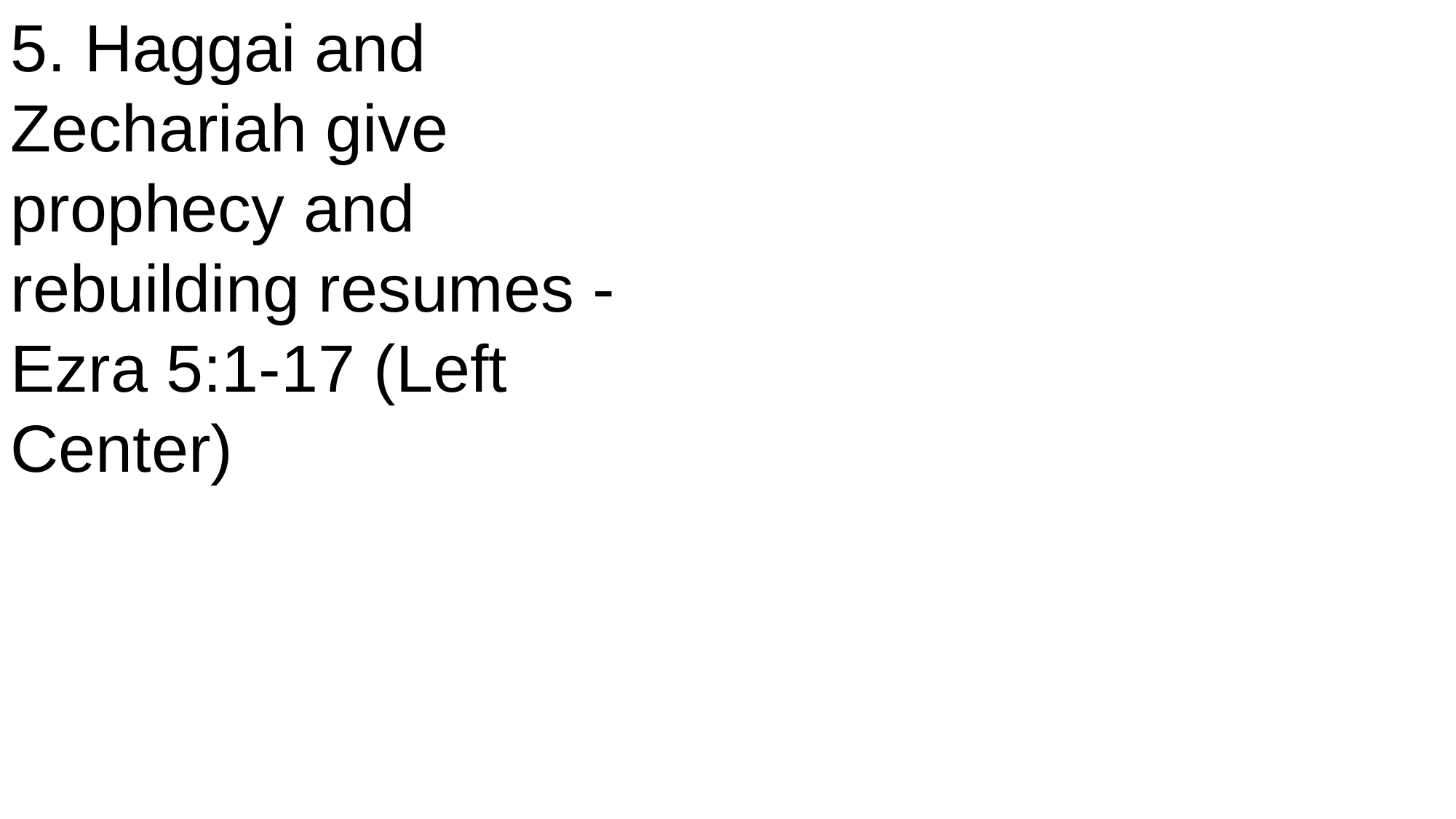

5. Haggai and Zechariah give prophecy and rebuilding resumes - Ezra 5:1-17 (Left
Center)
 John